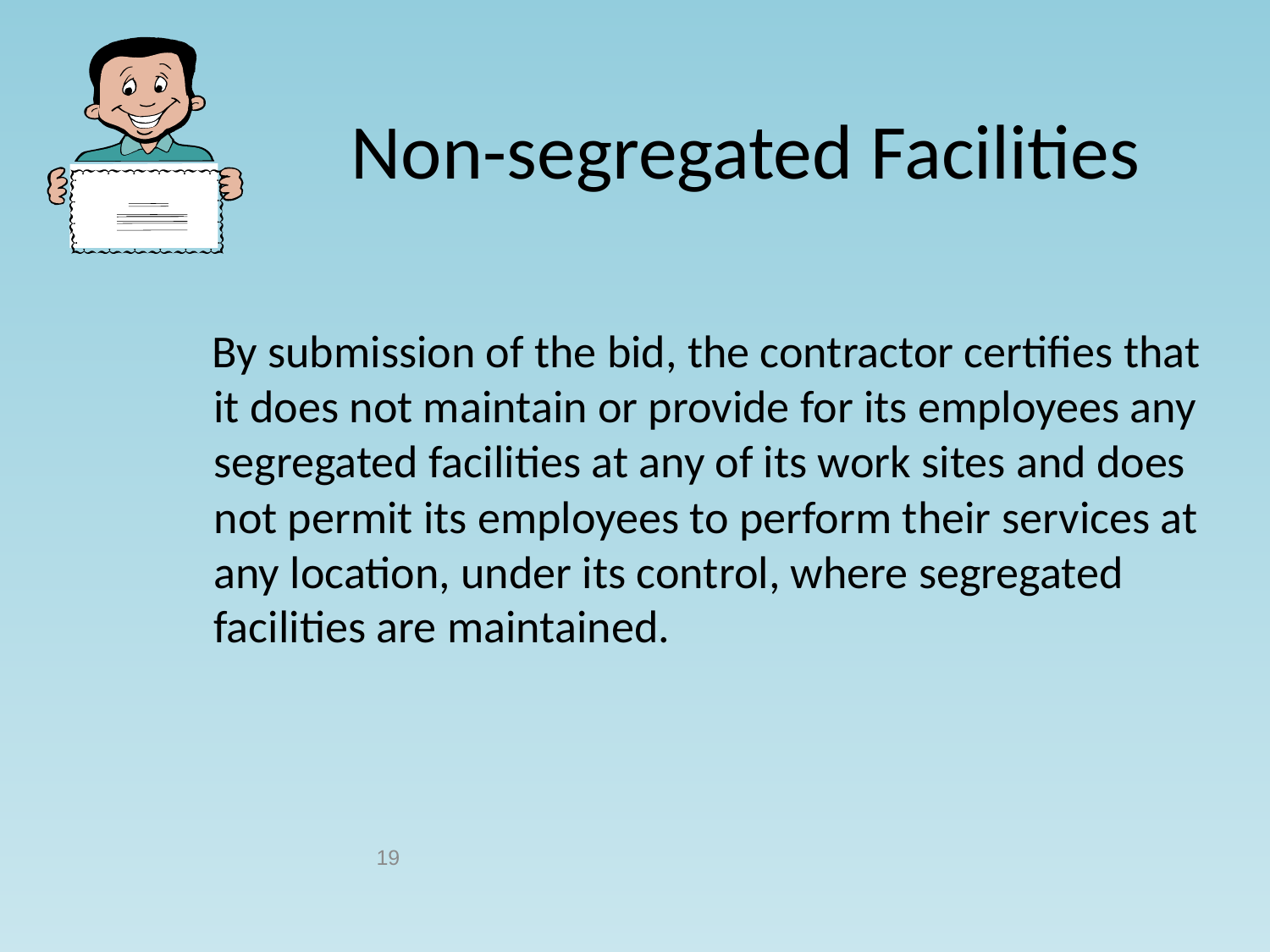

#
Non-segregated Facilities

    By submission of the bid, the contractor certifies that it does not maintain or provide for its employees any segregated facilities at any of its work sites and does not permit its employees to perform their services at any location, under its control, where segregated facilities are maintained.

19